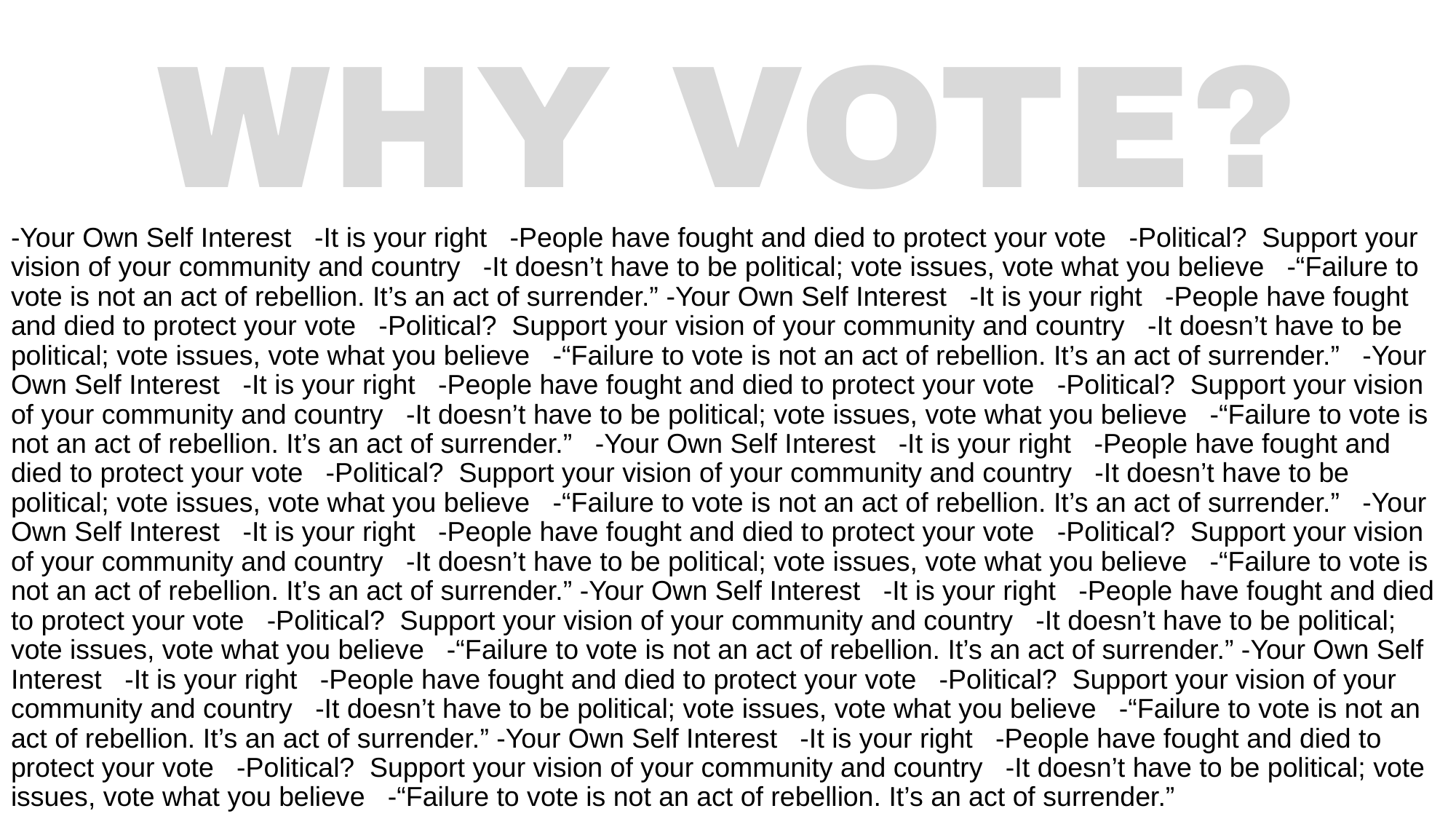

# WHY VOTE?
-Your Own Self Interest   -It is your right   -People have fought and died to protect your vote   -Political?  Support your vision of your community and country   -It doesn’t have to be political; vote issues, vote what you believe   -“Failure to vote is not an act of rebellion. It’s an act of surrender.” -Your Own Self Interest   -It is your right   -People have fought and died to protect your vote   -Political?  Support your vision of your community and country   -It doesn’t have to be political; vote issues, vote what you believe   -“Failure to vote is not an act of rebellion. It’s an act of surrender.”   -Your Own Self Interest   -It is your right   -People have fought and died to protect your vote   -Political?  Support your vision of your community and country   -It doesn’t have to be political; vote issues, vote what you believe   -“Failure to vote is not an act of rebellion. It’s an act of surrender.”   -Your Own Self Interest   -It is your right   -People have fought and died to protect your vote   -Political?  Support your vision of your community and country   -It doesn’t have to be political; vote issues, vote what you believe   -“Failure to vote is not an act of rebellion. It’s an act of surrender.”   -Your Own Self Interest   -It is your right   -People have fought and died to protect your vote   -Political?  Support your vision of your community and country   -It doesn’t have to be political; vote issues, vote what you believe   -“Failure to vote is not an act of rebellion. It’s an act of surrender.” -Your Own Self Interest   -It is your right   -People have fought and died to protect your vote   -Political?  Support your vision of your community and country   -It doesn’t have to be political; vote issues, vote what you believe   -“Failure to vote is not an act of rebellion. It’s an act of surrender.” -Your Own Self Interest   -It is your right   -People have fought and died to protect your vote   -Political?  Support your vision of your community and country   -It doesn’t have to be political; vote issues, vote what you believe   -“Failure to vote is not an act of rebellion. It’s an act of surrender.” -Your Own Self Interest   -It is your right   -People have fought and died to protect your vote   -Political?  Support your vision of your community and country   -It doesn’t have to be political; vote issues, vote what you believe   -“Failure to vote is not an act of rebellion. It’s an act of surrender.”